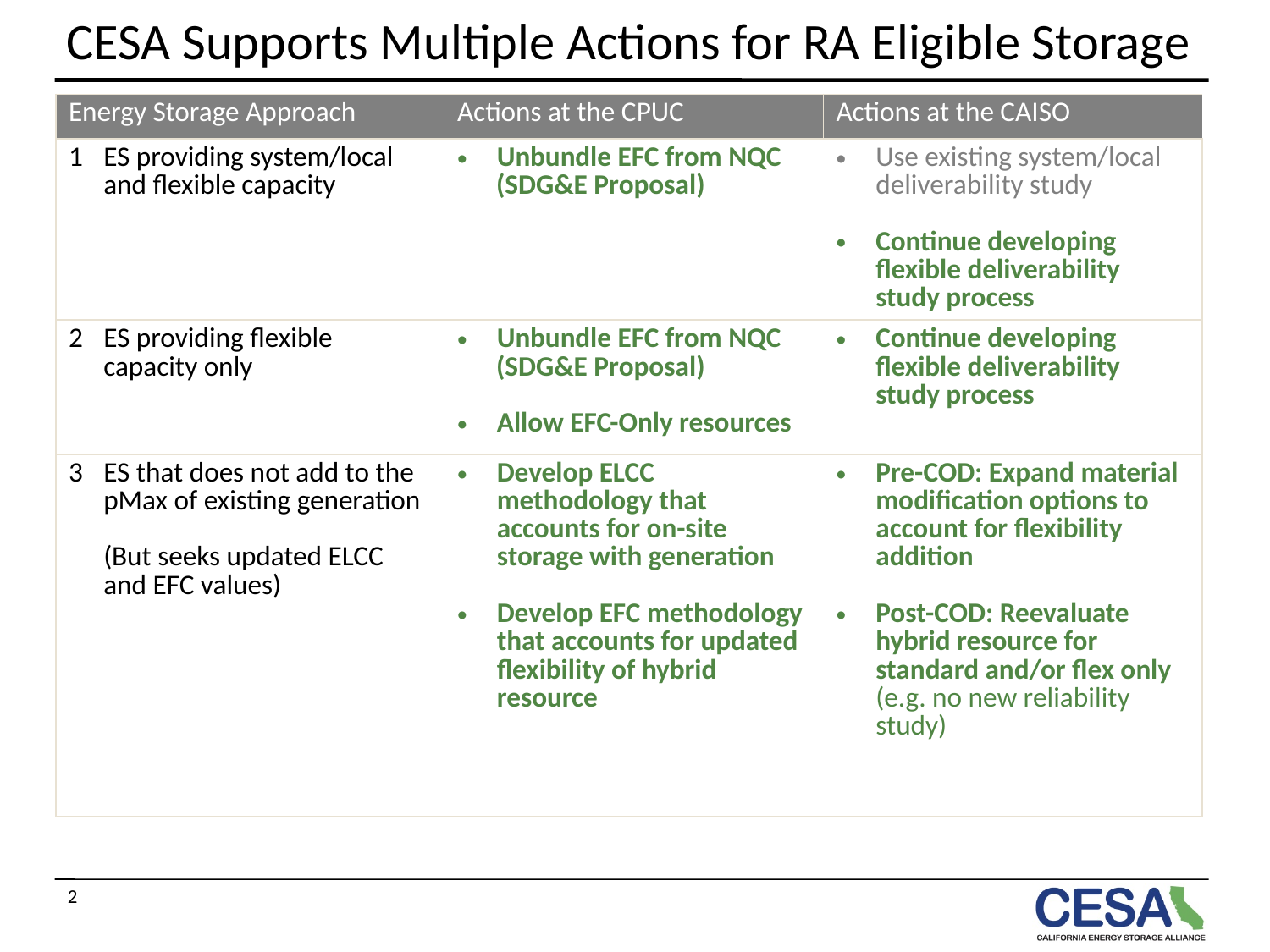

# CESA Supports Multiple Actions for RA Eligible Storage
| Energy Storage Approach |  | Actions at the CPUC | Actions at the CAISO |
| --- | --- | --- | --- |
| 1 | ES providing system/local and flexible capacity | Unbundle EFC from NQC (SDG&E Proposal) | Use existing system/local deliverability study Continue developing flexible deliverability study process |
| 2 | ES providing flexible capacity only | Unbundle EFC from NQC (SDG&E Proposal) Allow EFC-Only resources | Continue developing flexible deliverability study process |
| 3 | ES that does not add to the pMax of existing generation (But seeks updated ELCC and EFC values) | Develop ELCC methodology that accounts for on-site storage with generation Develop EFC methodology that accounts for updated flexibility of hybrid resource | Pre-COD: Expand material modification options to account for flexibility addition Post-COD: Reevaluate hybrid resource for standard and/or flex only (e.g. no new reliability study) |
2